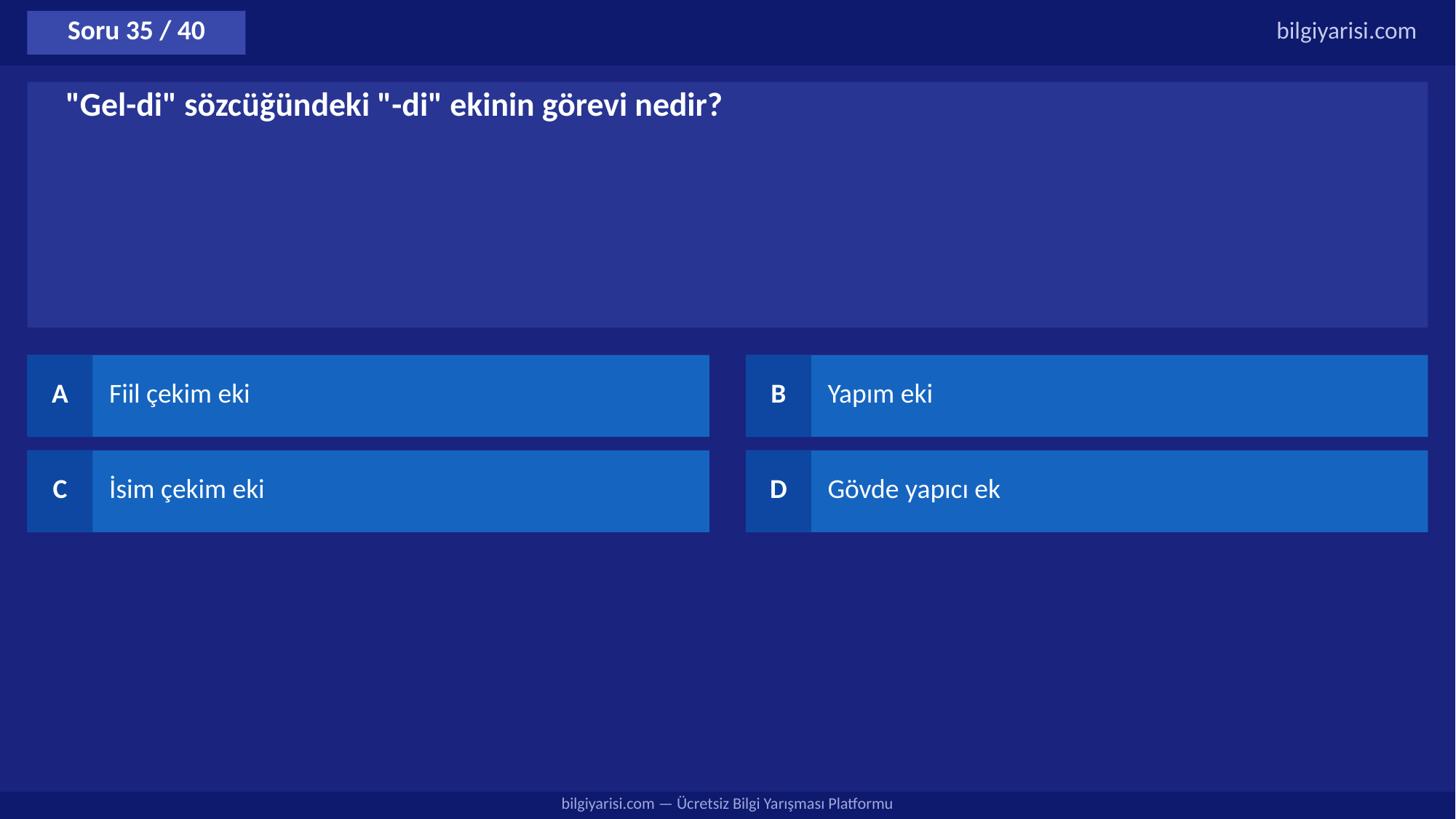

Soru 35 / 40
bilgiyarisi.com

"Gel-di" sözcüğündeki "-di" ekinin görevi nedir?

A
Fiil çekim eki

B
Yapım eki

C
İsim çekim eki

D
Gövde yapıcı ek
bilgiyarisi.com — Ücretsiz Bilgi Yarışması Platformu